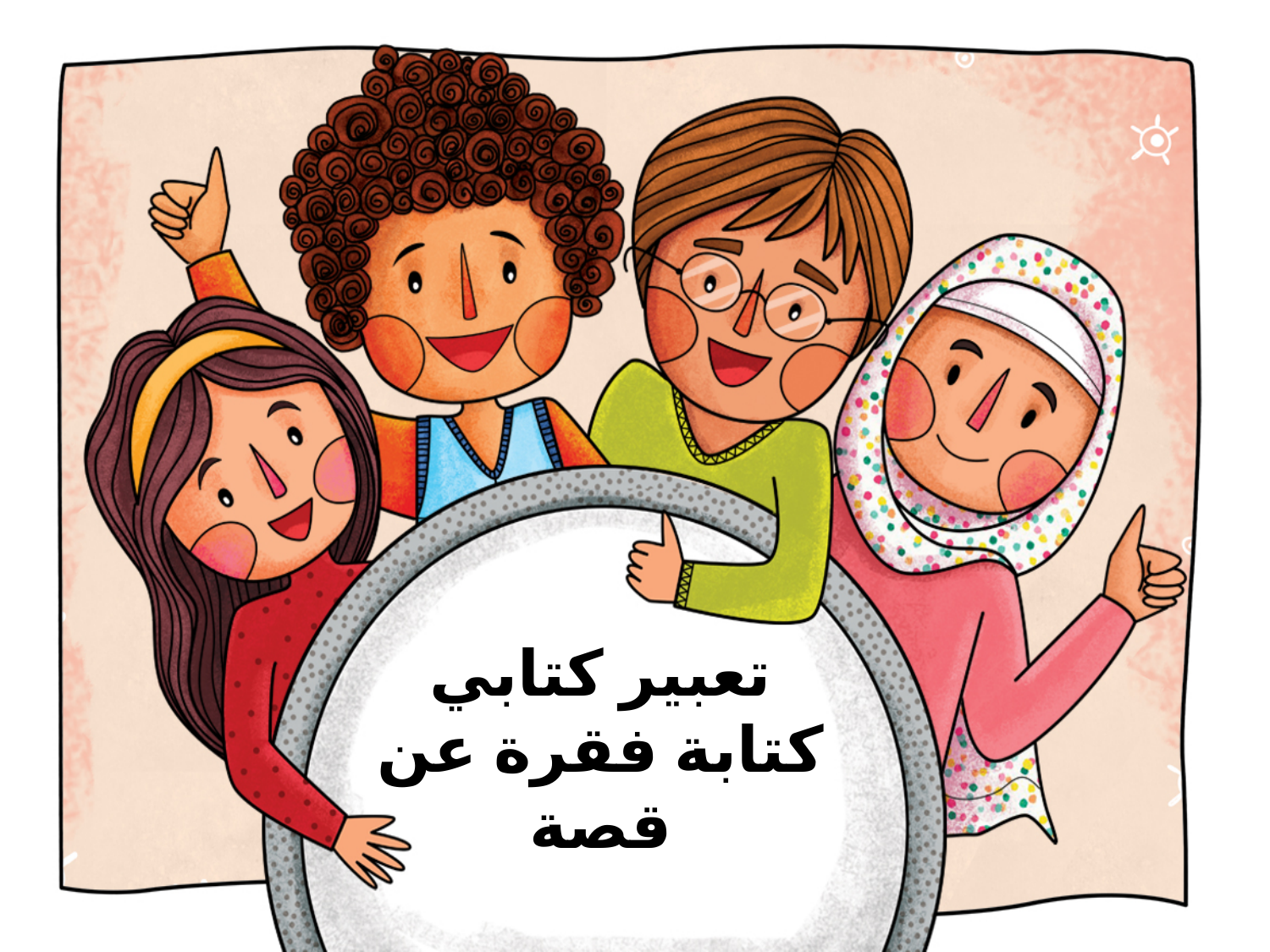

# تعبير كتابي كتابة فقرة عن قصة